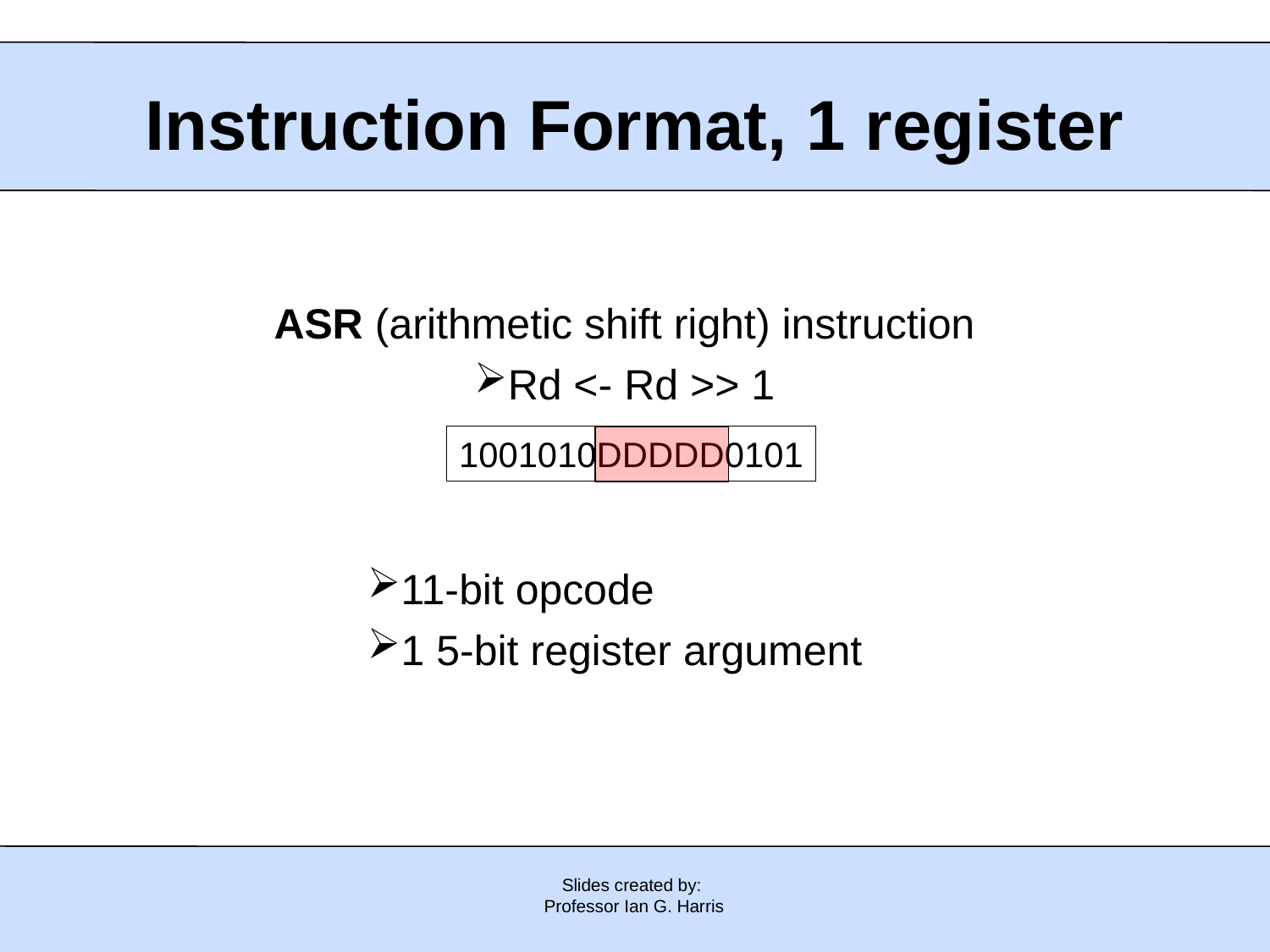

# Instruction Format, 1 register
ASR (arithmetic shift right) instruction
Rd <- Rd >> 1
1001010DDDDD0101

11-bit opcode
1 5-bit register argument
Slides created by:
Professor Ian G. Harris